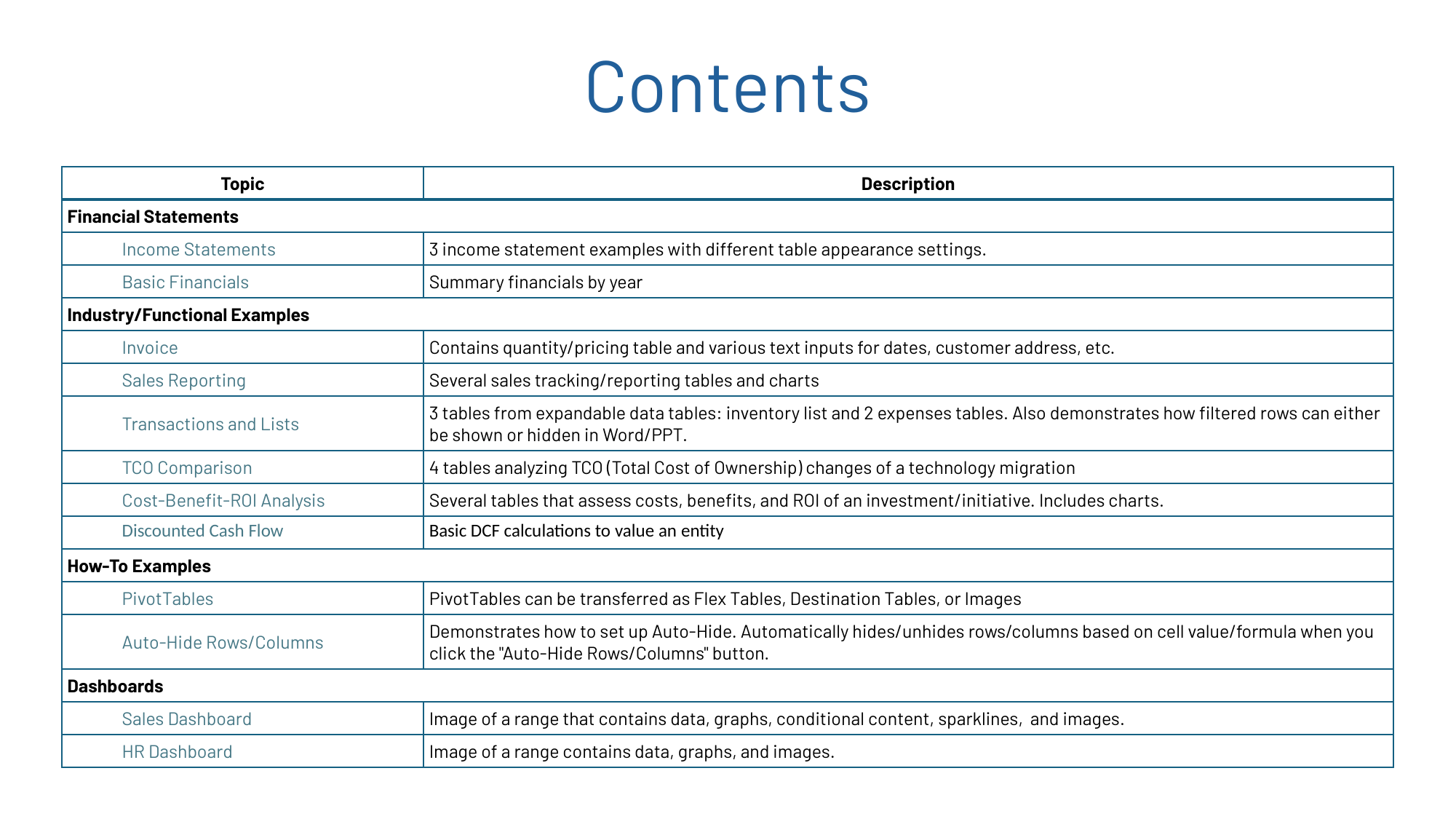

# Contents
| Topic | Description |
| --- | --- |
| Financial Statements |  |
| Income Statements | 3 income statement examples with different table appearance settings. |
| Basic Financials | Summary financials by year |
| Industry/Functional Examples |  |
| Invoice | Contains quantity/pricing table and various text inputs for dates, customer address, etc. |
| Sales Reporting | Several sales tracking/reporting tables and charts |
| Transactions and Lists | 3 tables from expandable data tables: inventory list and 2 expenses tables. Also demonstrates how filtered rows can either be shown or hidden in Word/PPT. |
| TCO Comparison | 4 tables analyzing TCO (Total Cost of Ownership) changes of a technology migration |
| Cost-Benefit-ROI Analysis | Several tables that assess costs, benefits, and ROI of an investment/initiative. Includes charts. |
| Discounted Cash Flow | Basic DCF calculations to value an entity |
| How-To Examples |  |
| PivotTables | PivotTables can be transferred as Flex Tables, Destination Tables, or Images |
| Auto-Hide Rows/Columns | Demonstrates how to set up Auto-Hide. Automatically hides/unhides rows/columns based on cell value/formula when you click the "Auto-Hide Rows/Columns" button. |
| Dashboards |  |
| Sales Dashboard | Image of a range that contains data, graphs, conditional content, sparklines, and images. |
| HR Dashboard | Image of a range contains data, graphs, and images. |